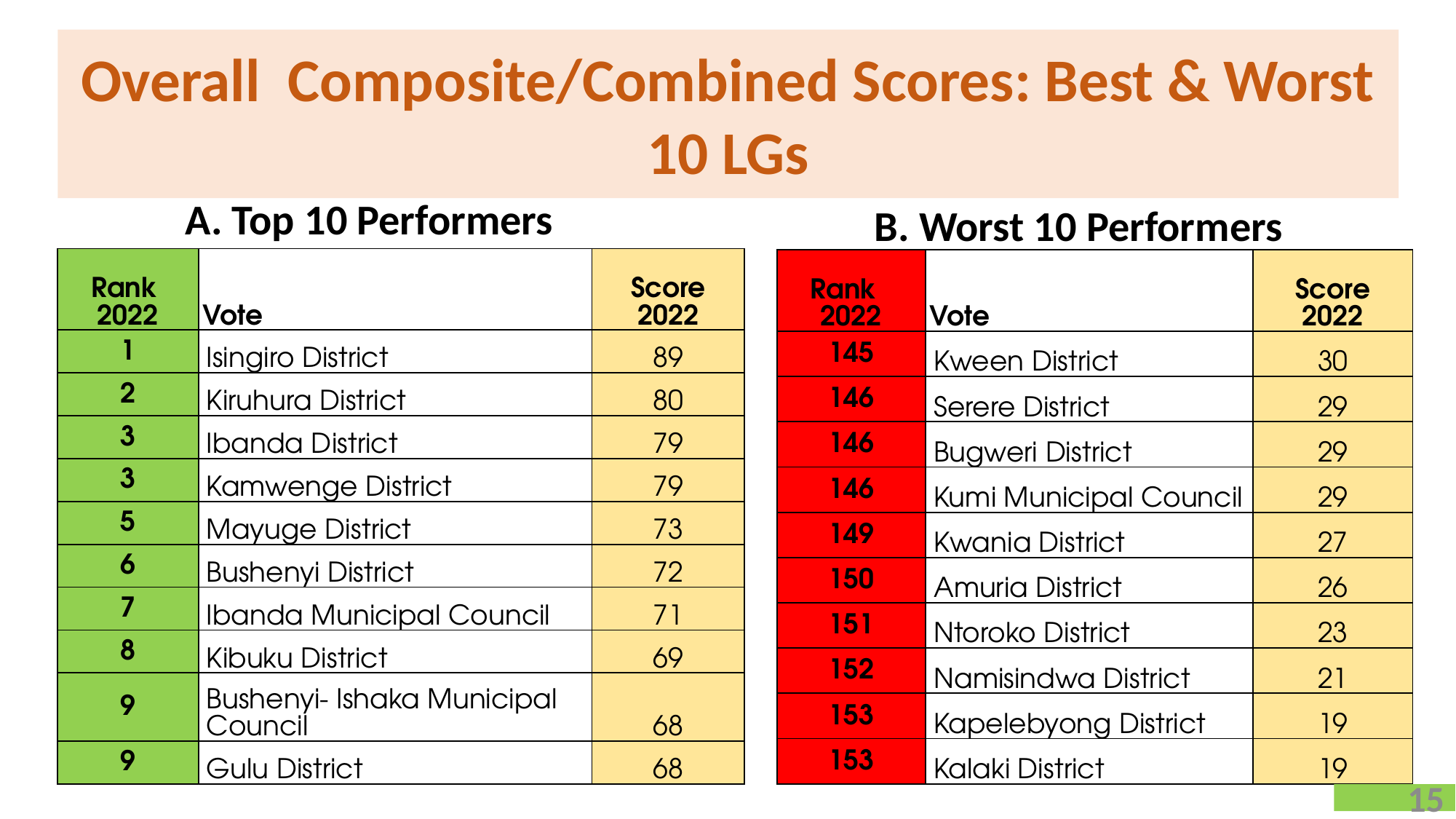

# Overall  Composite/Combined Scores: Best & Worst 10 LGs
A. Top 10 Performers
B. Worst 10 Performers
| Rank 2022 | Vote | Score 2022 |
| --- | --- | --- |
| 1 | Isingiro District | 89 |
| 2 | Kiruhura District | 80 |
| 3 | Ibanda District | 79 |
| 3 | Kamwenge District | 79 |
| 5 | Mayuge District | 73 |
| 6 | Bushenyi District | 72 |
| 7 | Ibanda Municipal Council | 71 |
| 8 | Kibuku District | 69 |
| 9 | Bushenyi- Ishaka Municipal Council | 68 |
| 9 | Gulu District | 68 |
| Rank 2022 | Vote | Score 2022 |
| --- | --- | --- |
| 145 | Kween District | 30 |
| 146 | Serere District | 29 |
| 146 | Bugweri District | 29 |
| 146 | Kumi Municipal Council | 29 |
| 149 | Kwania District | 27 |
| 150 | Amuria District | 26 |
| 151 | Ntoroko District | 23 |
| 152 | Namisindwa District | 21 |
| 153 | Kapelebyong District | 19 |
| 153 | Kalaki District | 19 |
15